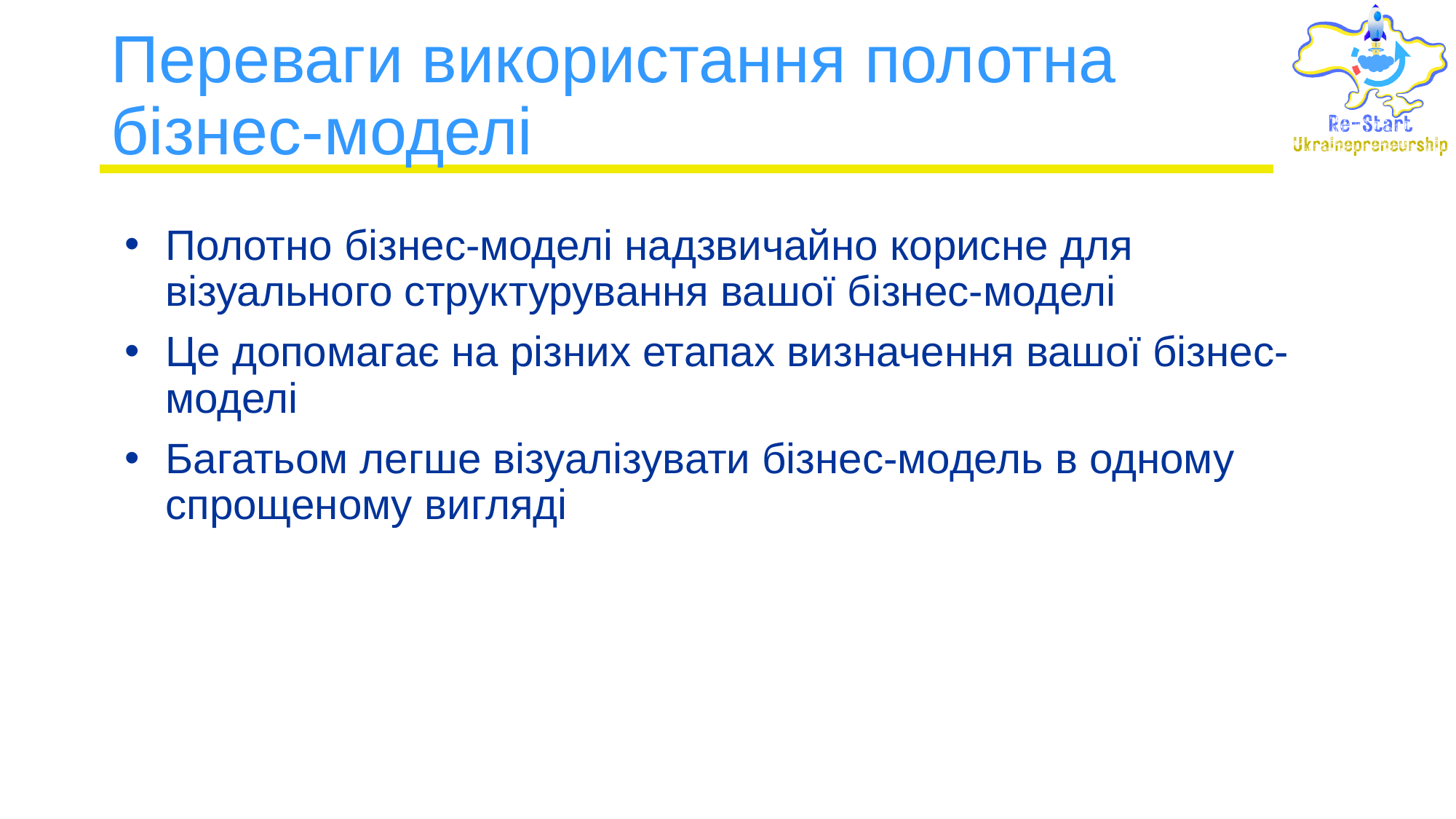

# Переваги використання полотна бізнес-моделі
Полотно бізнес-моделі надзвичайно корисне для візуального структурування вашої бізнес-моделі
Це допомагає на різних етапах визначення вашої бізнес-моделі
Багатьом легше візуалізувати бізнес-модель в одному спрощеному вигляді